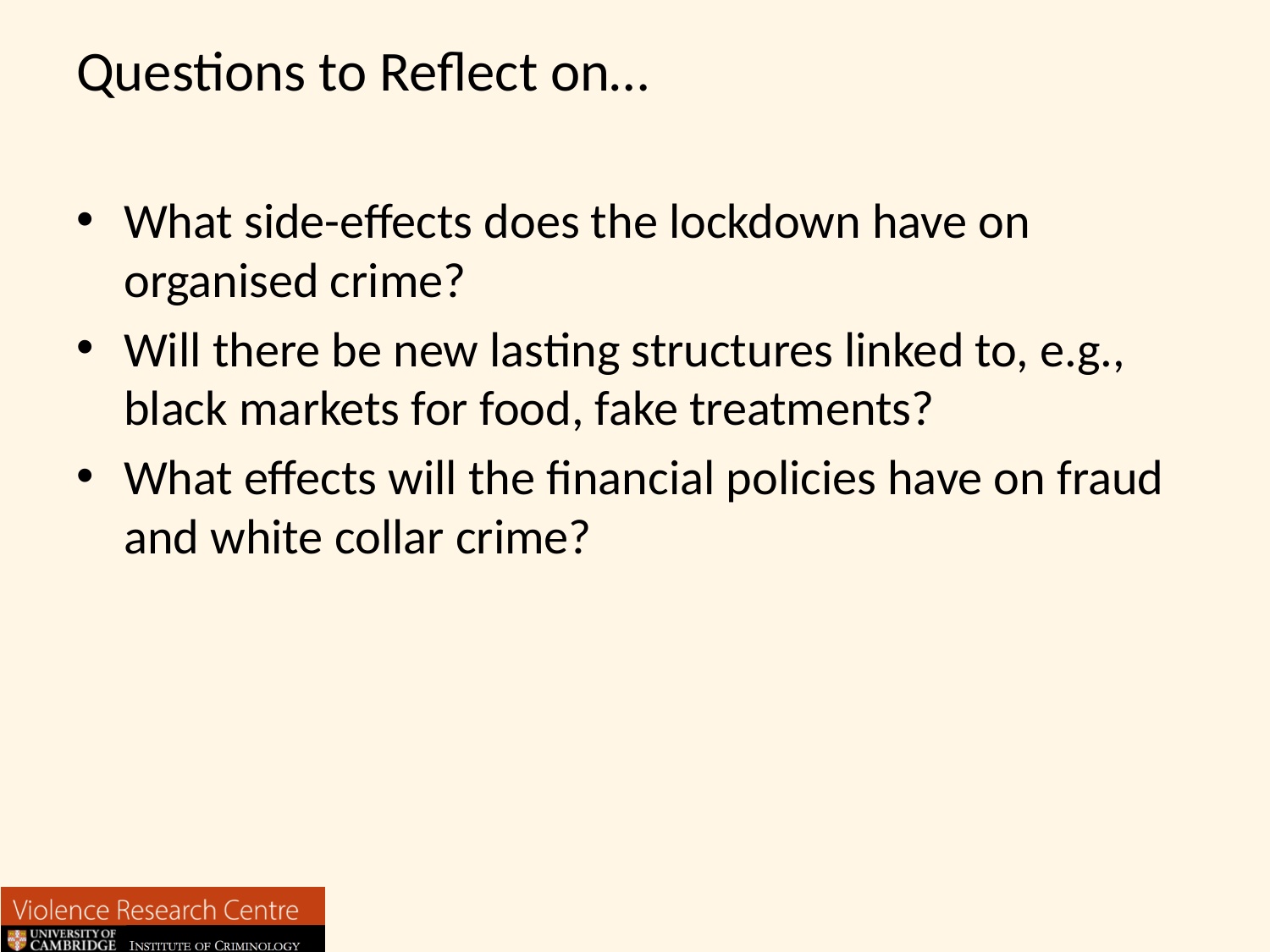

# Questions to Reflect on…
What side-effects does the lockdown have on organised crime?
Will there be new lasting structures linked to, e.g., black markets for food, fake treatments?
What effects will the financial policies have on fraud and white collar crime?